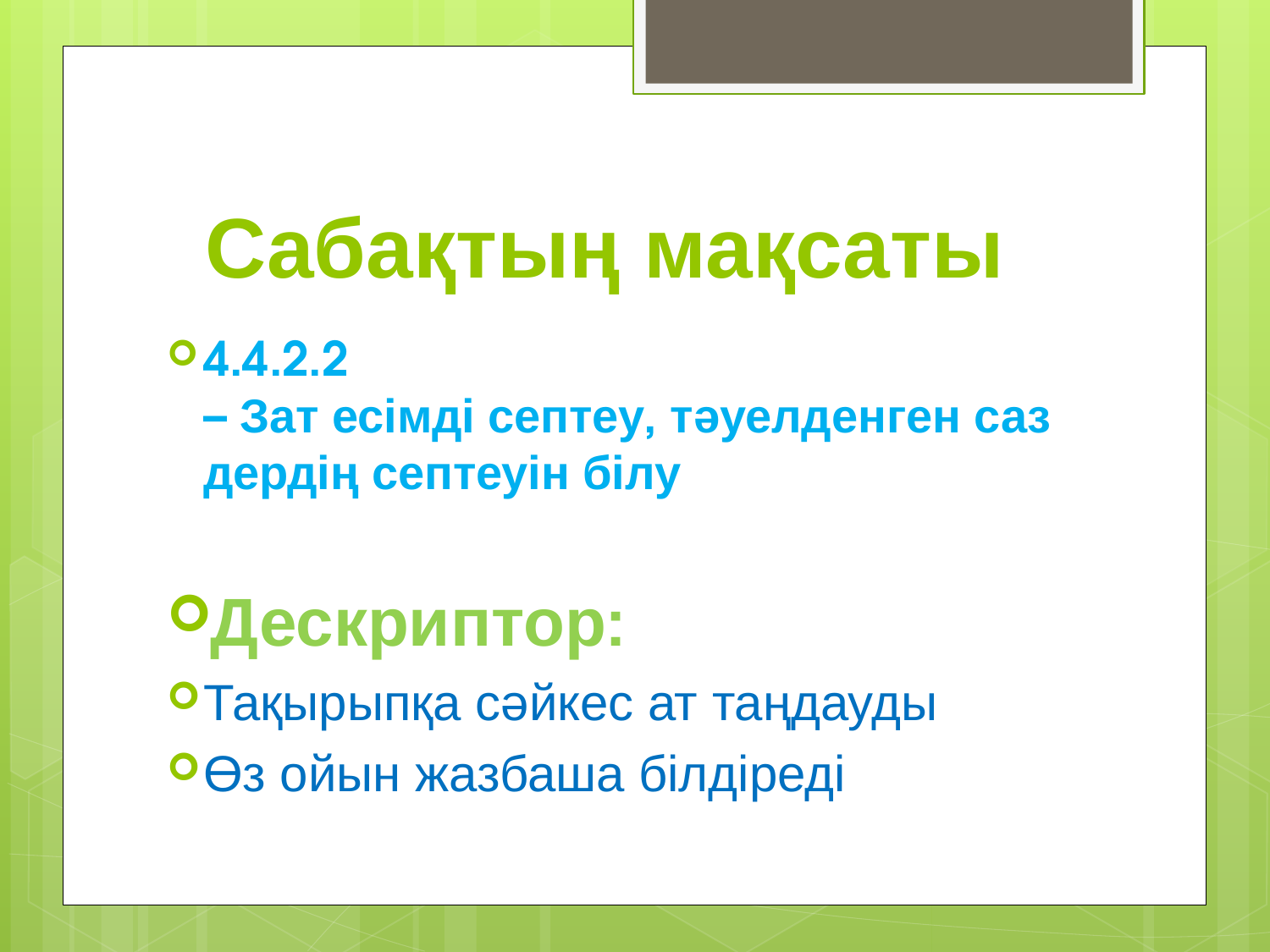

# Сабақтың мақсаты
4.4.2.2 – Зат есімді септеу, тәуелденген саздердің септеуін білу

Дескриптор:
Тақырыпқа сәйкес ат таңдауды
Өз ойын жазбаша білдіреді